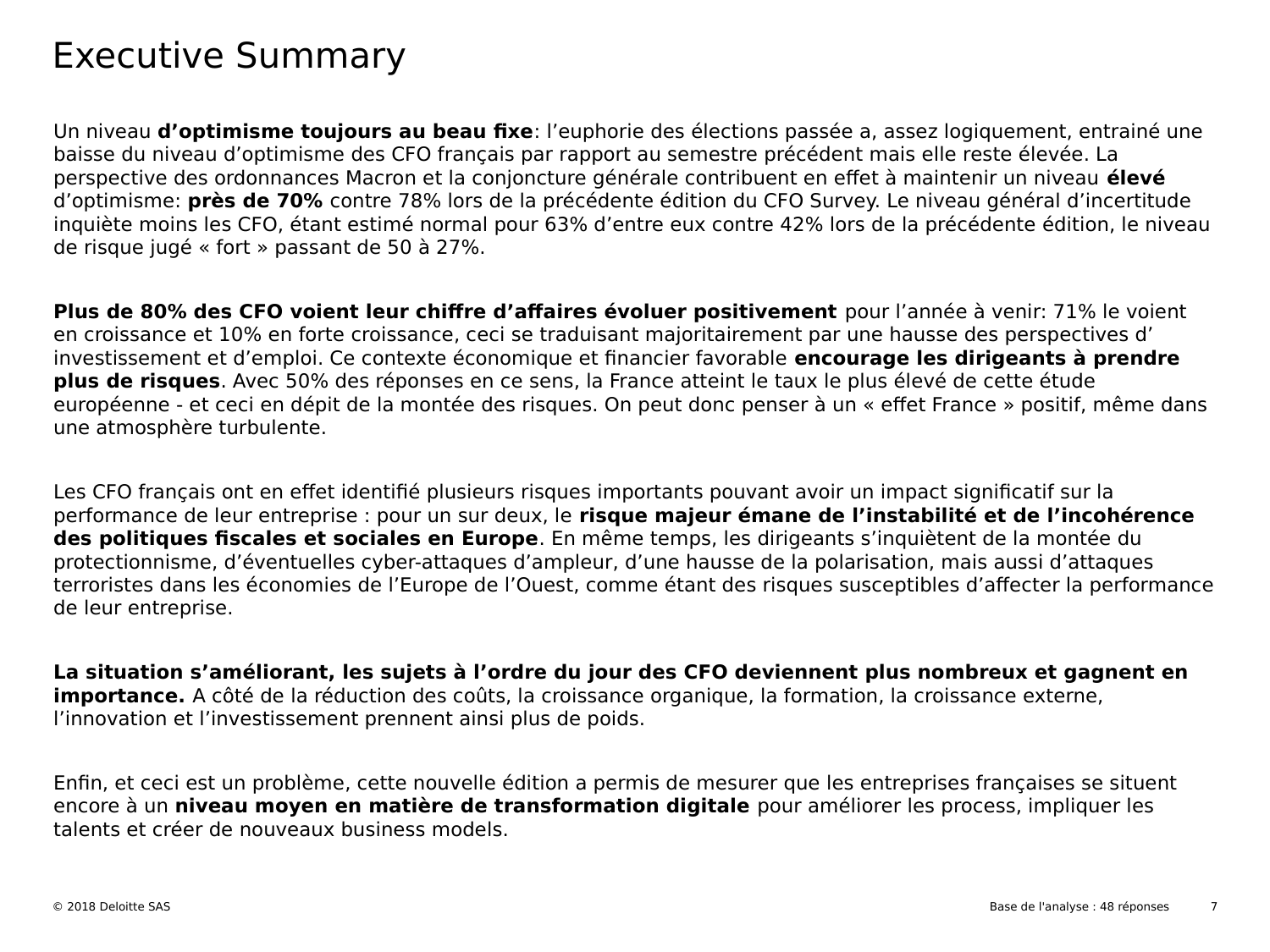

# Executive Summary
Un niveau d’optimisme toujours au beau fixe: l’euphorie des élections passée a, assez logiquement, entrainé une baisse du niveau d’optimisme des CFO français par rapport au semestre précédent mais elle reste élevée. La perspective des ordonnances Macron et la conjoncture générale contribuent en effet à maintenir un niveau élevé d’optimisme: près de 70% contre 78% lors de la précédente édition du CFO Survey. Le niveau général d’incertitude inquiète moins les CFO, étant estimé normal pour 63% d’entre eux contre 42% lors de la précédente édition, le niveau de risque jugé « fort » passant de 50 à 27%.

Plus de 80% des CFO voient leur chiffre d’affaires évoluer positivement pour l’année à venir: 71% le voient en croissance et 10% en forte croissance, ceci se traduisant majoritairement par une hausse des perspectives d’ investissement et d’emploi. Ce contexte économique et financier favorable encourage les dirigeants à prendre plus de risques. Avec 50% des réponses en ce sens, la France atteint le taux le plus élevé de cette étude européenne - et ceci en dépit de la montée des risques. On peut donc penser à un « effet France » positif, même dans une atmosphère turbulente.

Les CFO français ont en effet identifié plusieurs risques importants pouvant avoir un impact significatif sur la performance de leur entreprise : pour un sur deux, le risque majeur émane de l’instabilité et de l’incohérence des politiques fiscales et sociales en Europe. En même temps, les dirigeants s’inquiètent de la montée du protectionnisme, d’éventuelles cyber-attaques d’ampleur, d’une hausse de la polarisation, mais aussi d’attaques terroristes dans les économies de l’Europe de l’Ouest, comme étant des risques susceptibles d’affecter la performance de leur entreprise.

La situation s’améliorant, les sujets à l’ordre du jour des CFO deviennent plus nombreux et gagnent en importance. A côté de la réduction des coûts, la croissance organique, la formation, la croissance externe, l’innovation et l’investissement prennent ainsi plus de poids.

Enfin, et ceci est un problème, cette nouvelle édition a permis de mesurer que les entreprises françaises se situent encore à un niveau moyen en matière de transformation digitale pour améliorer les process, impliquer les talents et créer de nouveaux business models.
© 2018 Deloitte SAS
Base de l'analyse : 48 réponses
7